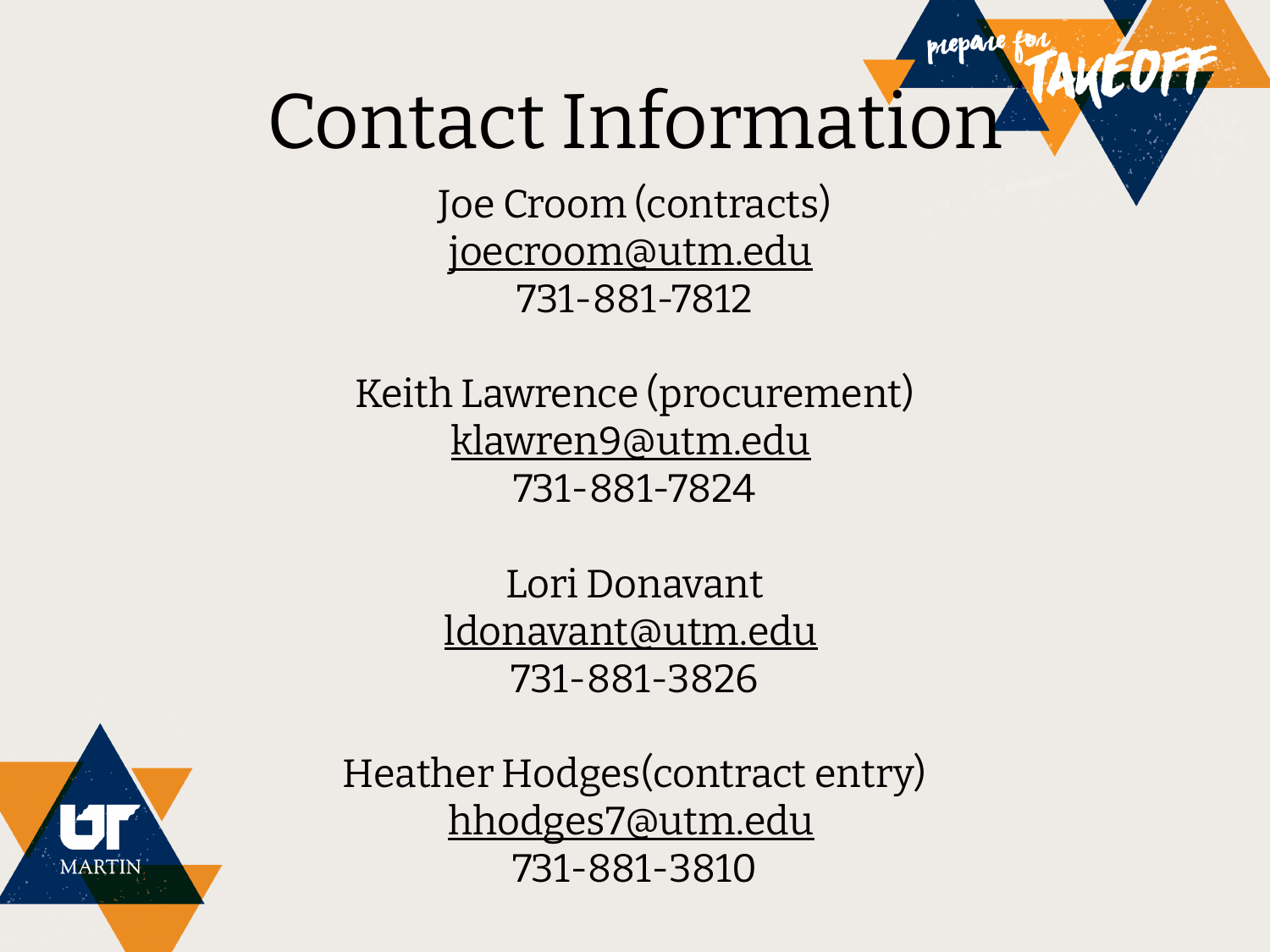

# Contact Information
Joe Croom (contracts)
joecroom@utm.edu
731-881-7812

Keith Lawrence (procurement)
klawren9@utm.edu
731-881-7824

Lori Donavant
ldonavant@utm.edu
731-881-3826

Heather Hodges(contract entry)
hhodges7@utm.edu
731-881-3810